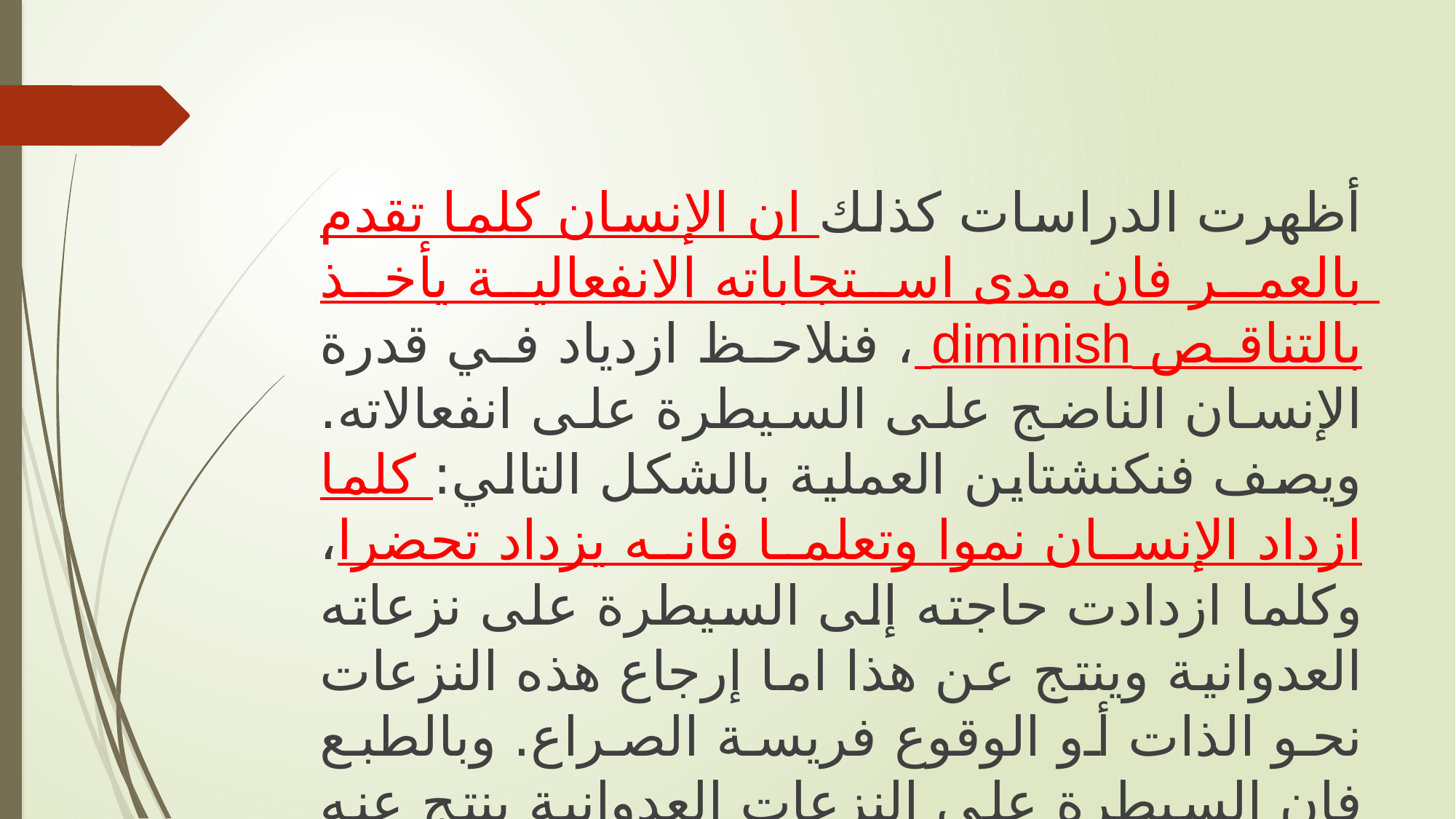

أظهرت الدراسات كذلك ان الإنسان كلما تقدم بالعمر فان مدى استجاباته الانفعالية يأخذ بالتناقص diminish ، فنلاحظ ازدياد في قدرة الإنسان الناضج على السيطرة على انفعالاته. ويصف فنكنشتاين العملية بالشكل التالي: كلما ازداد الإنسان نموا وتعلما فانه يزداد تحضرا، وكلما ازدادت حاجته إلى السيطرة على نزعاته العدوانية وينتج عن هذا اما إرجاع هذه النزعات نحو الذات أو الوقوع فريسة الصراع. وبالطبع فان السيطرة على النزعات العدوانية ينتج عنه بقاء انفعالات مؤلمة في نفس الإنسان تكون مصدر للكثير من المعاناة... يعبر فرويد عنها بالقول " انها ثمن التحضر" The price paid for civilization. .